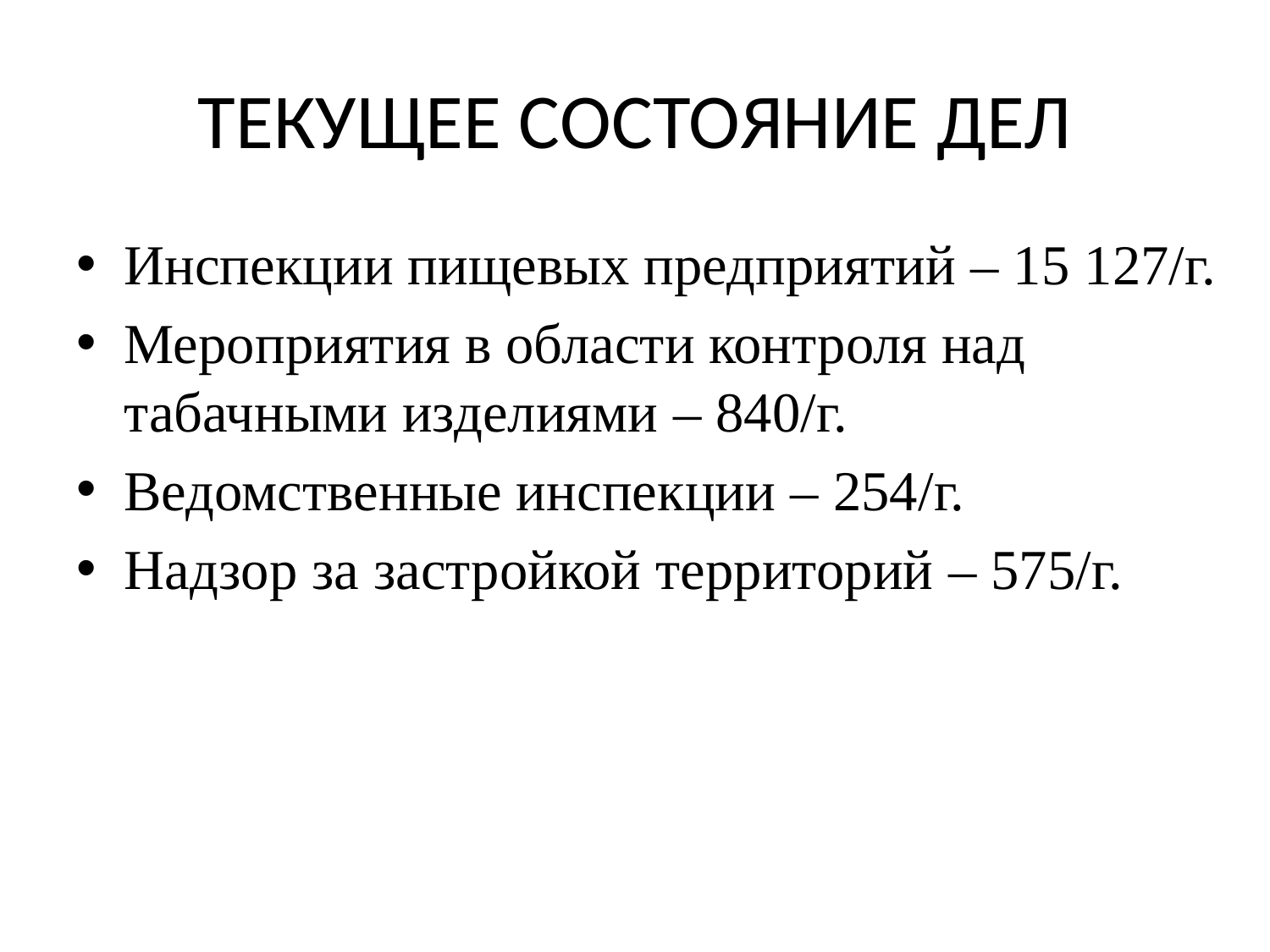

# ТЕКУЩЕЕ СОСТОЯНИЕ ДЕЛ
Инспекции пищевых предприятий – 15 127/г.
Мероприятия в области контроля над табачными изделиями – 840/г.
Ведомственные инспекции – 254/г.
Надзор за застройкой территорий – 575/г.